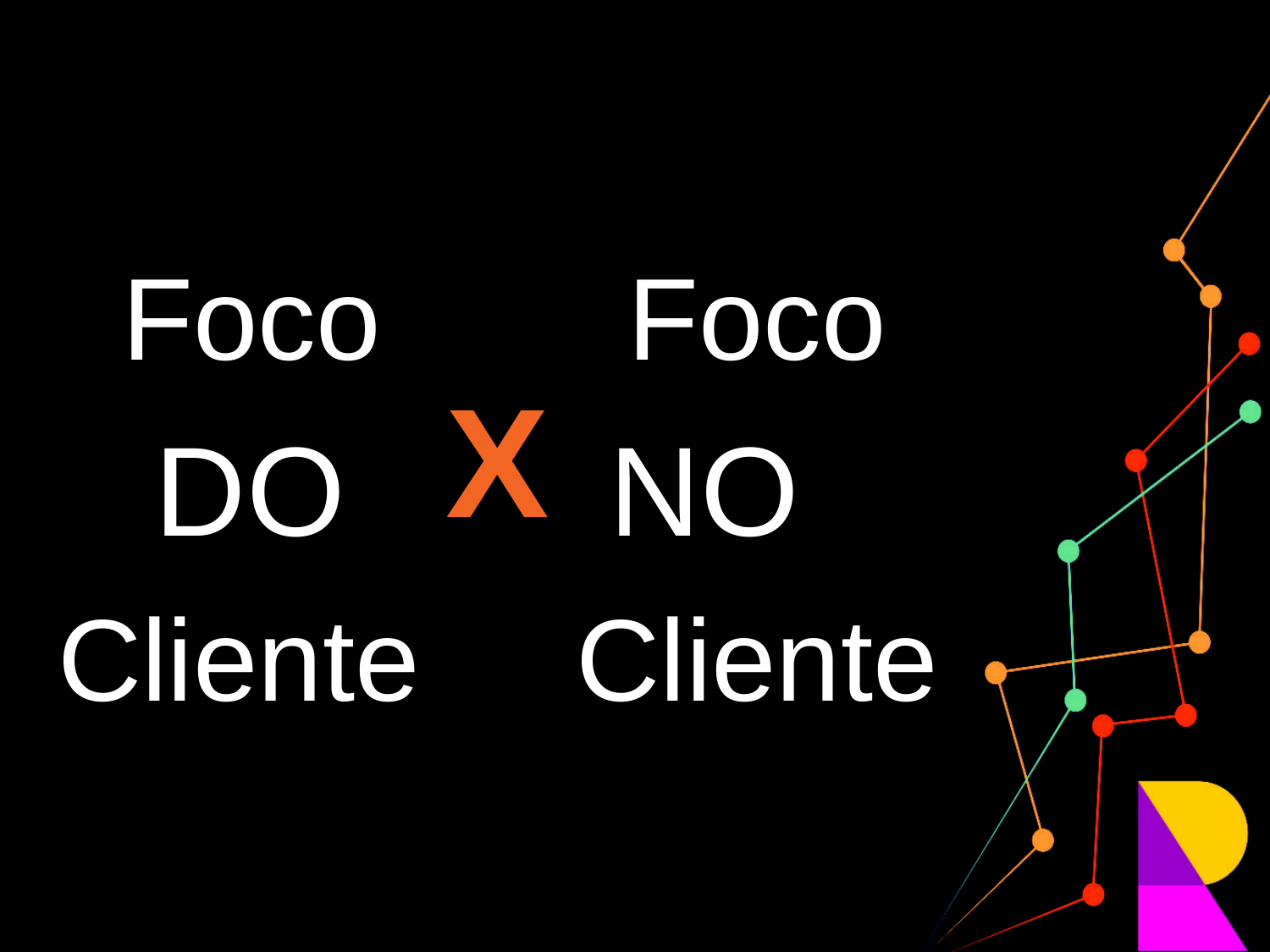

Foco
   DO
Cliente
Foco
NO
Cliente
X